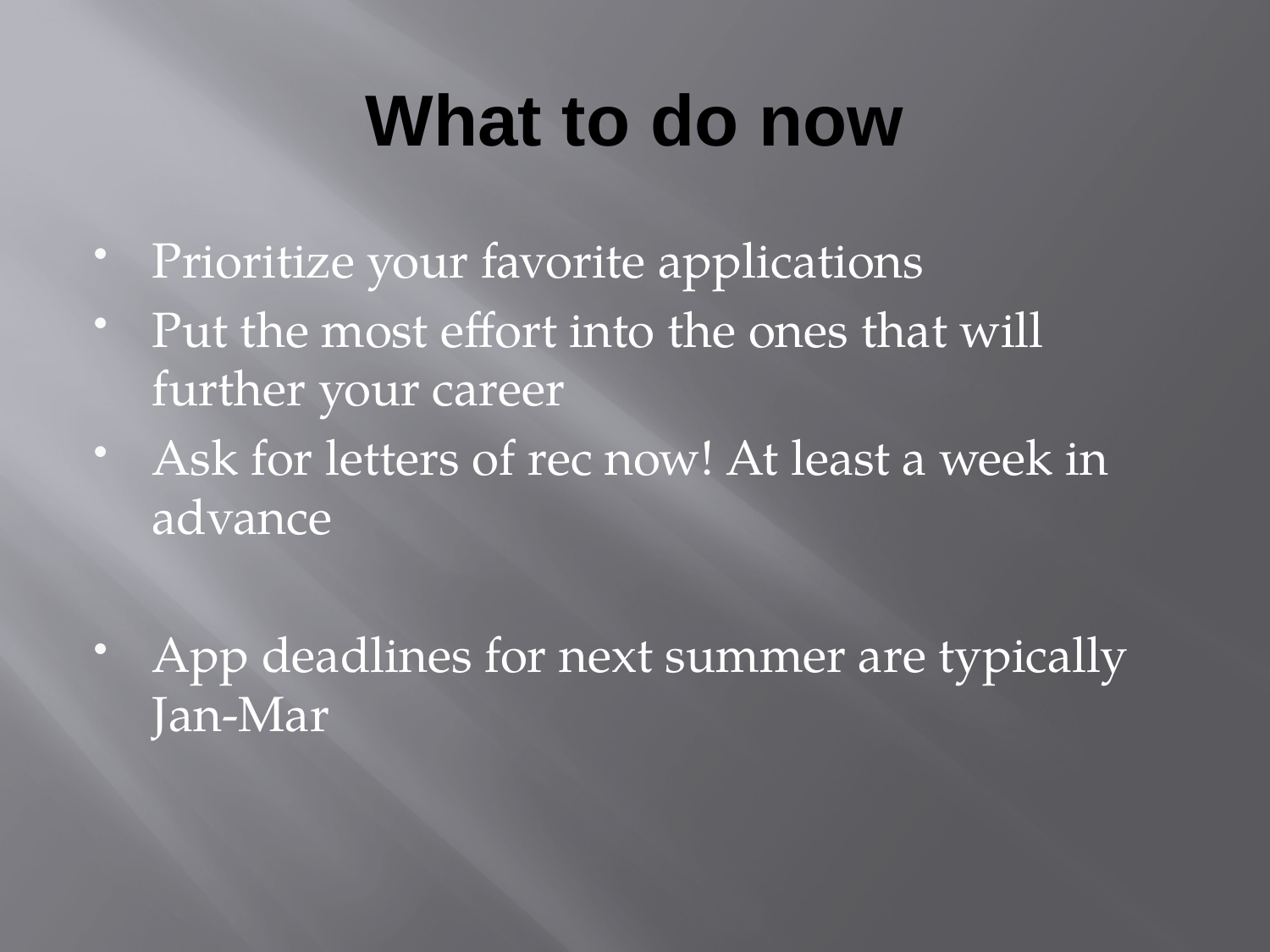

# What to do now
Prioritize your favorite applications
Put the most effort into the ones that will further your career
Ask for letters of rec now! At least a week in advance

App deadlines for next summer are typically Jan-Mar